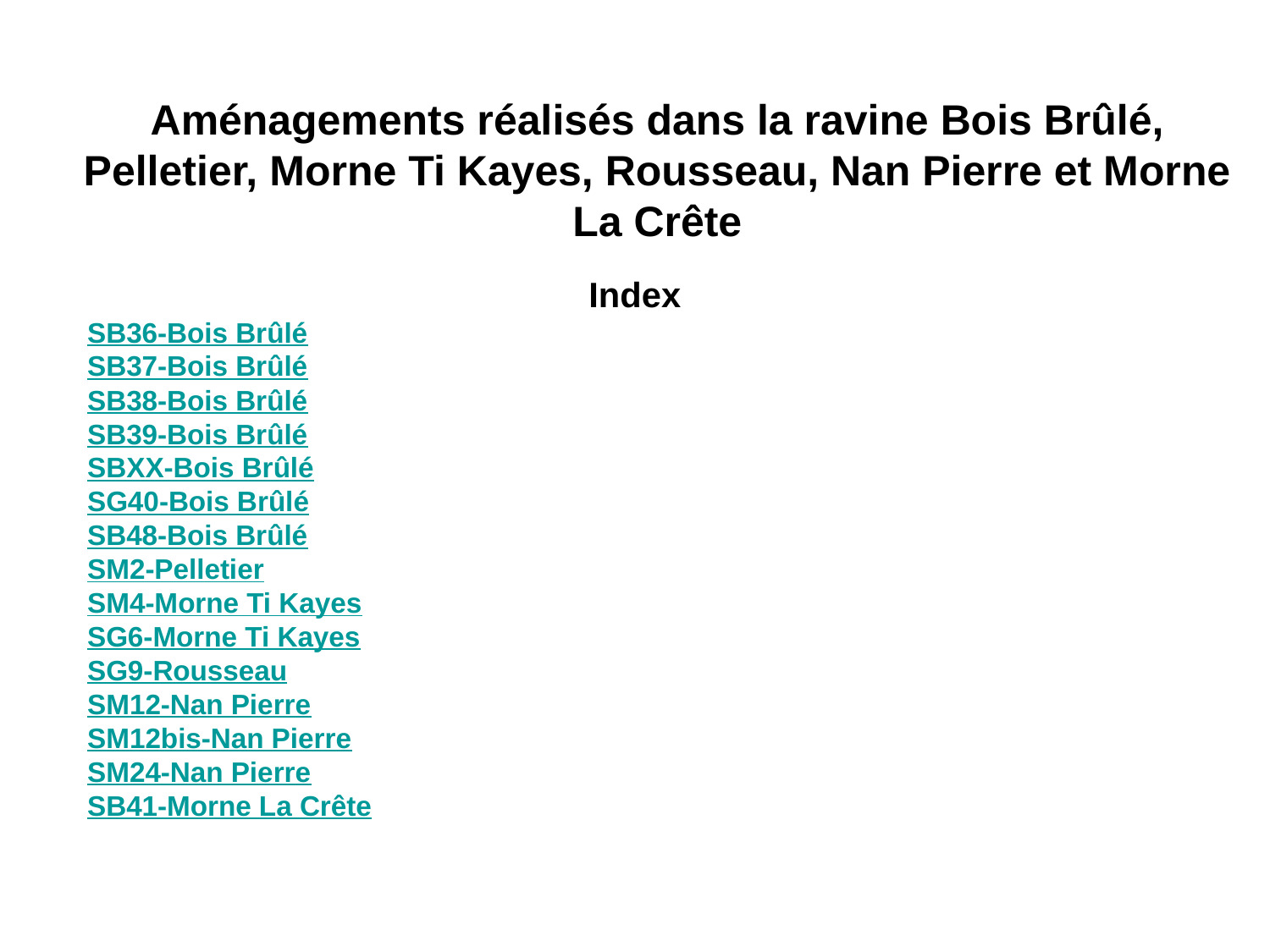

Aménagements réalisés dans la ravine Bois Brûlé, Pelletier, Morne Ti Kayes, Rousseau, Nan Pierre et Morne La Crête
Index
SB36-Bois Brûlé
SB37-Bois Brûlé
SB38-Bois Brûlé
SB39-Bois Brûlé
SBXX-Bois Brûlé
SG40-Bois Brûlé
SB48-Bois Brûlé
SM2-Pelletier
SM4-Morne Ti Kayes
SG6-Morne Ti Kayes
SG9-Rousseau
SM12-Nan Pierre
SM12bis-Nan Pierre
SM24-Nan Pierre
SB41-Morne La Crête